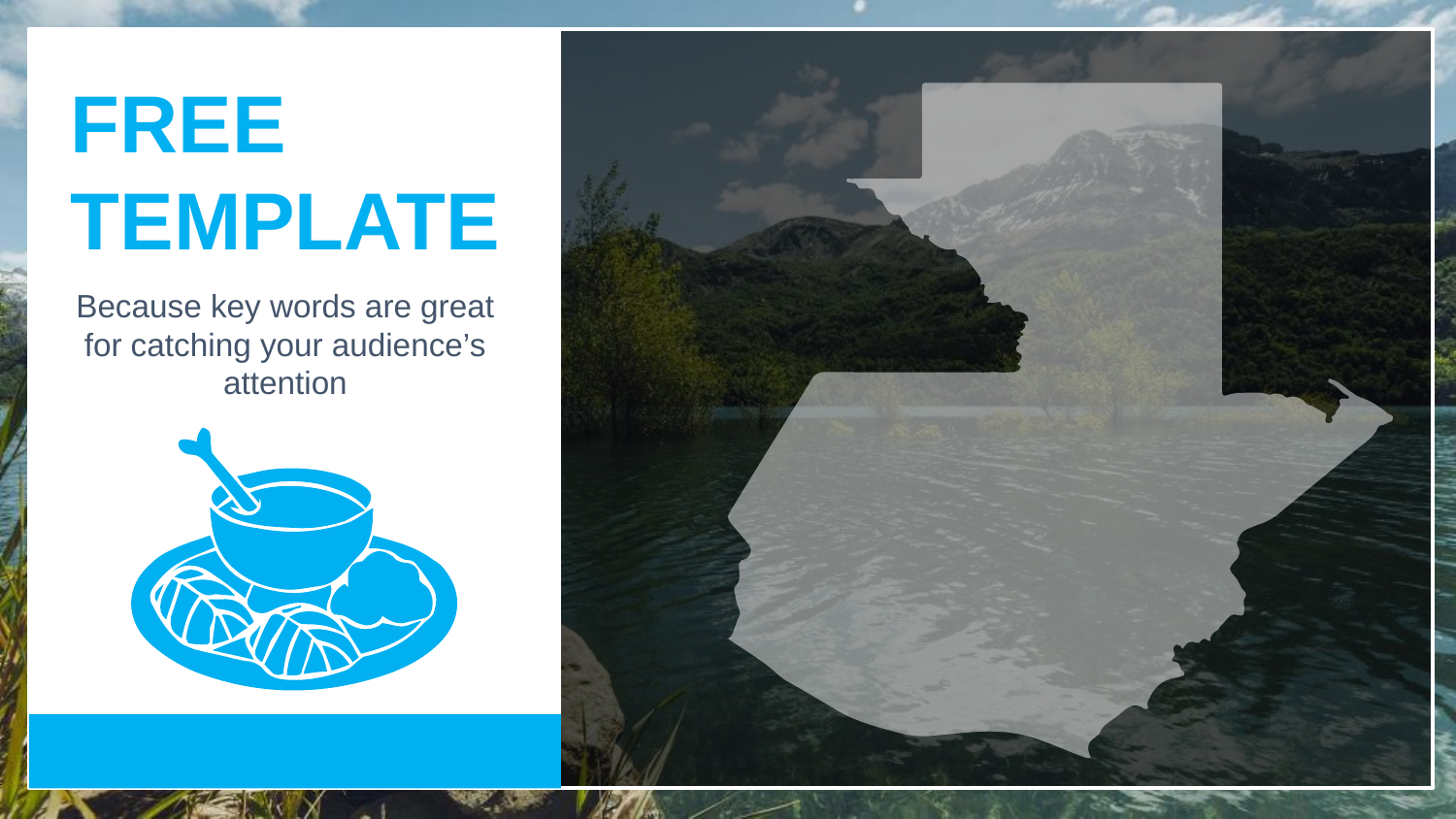

# FREE TEMPLATE

Because key words are great for catching your audience’s attention